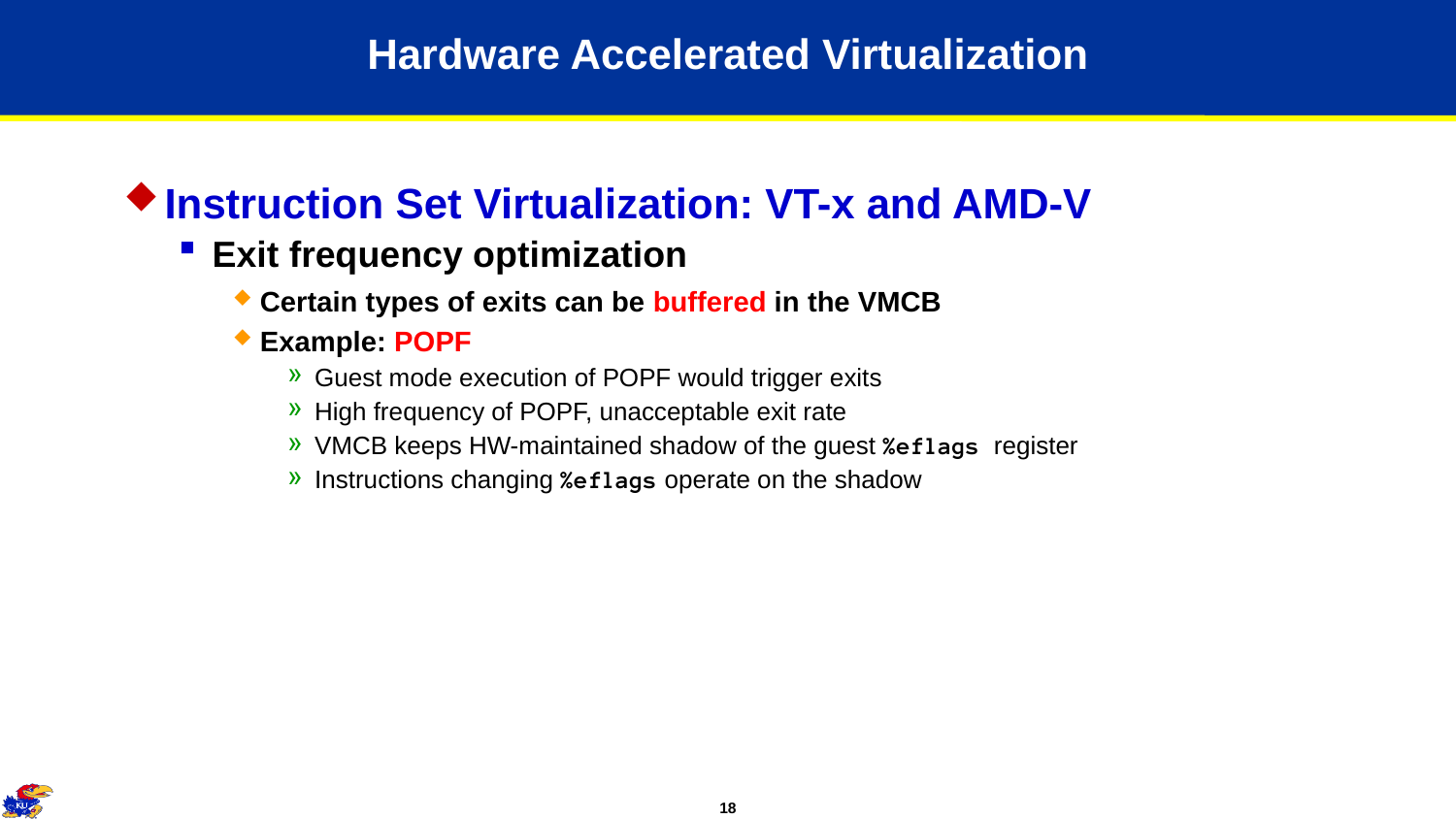

# Hardware Accelerated Virtualization
Instruction Set Virtualization: VT-x and AMD-V
Exit frequency optimization
Certain types of exits can be buffered in the VMCB
Example: POPF
Guest mode execution of POPF would trigger exits
High frequency of POPF, unacceptable exit rate
VMCB keeps HW-maintained shadow of the guest %eflags register
Instructions changing %eflags operate on the shadow